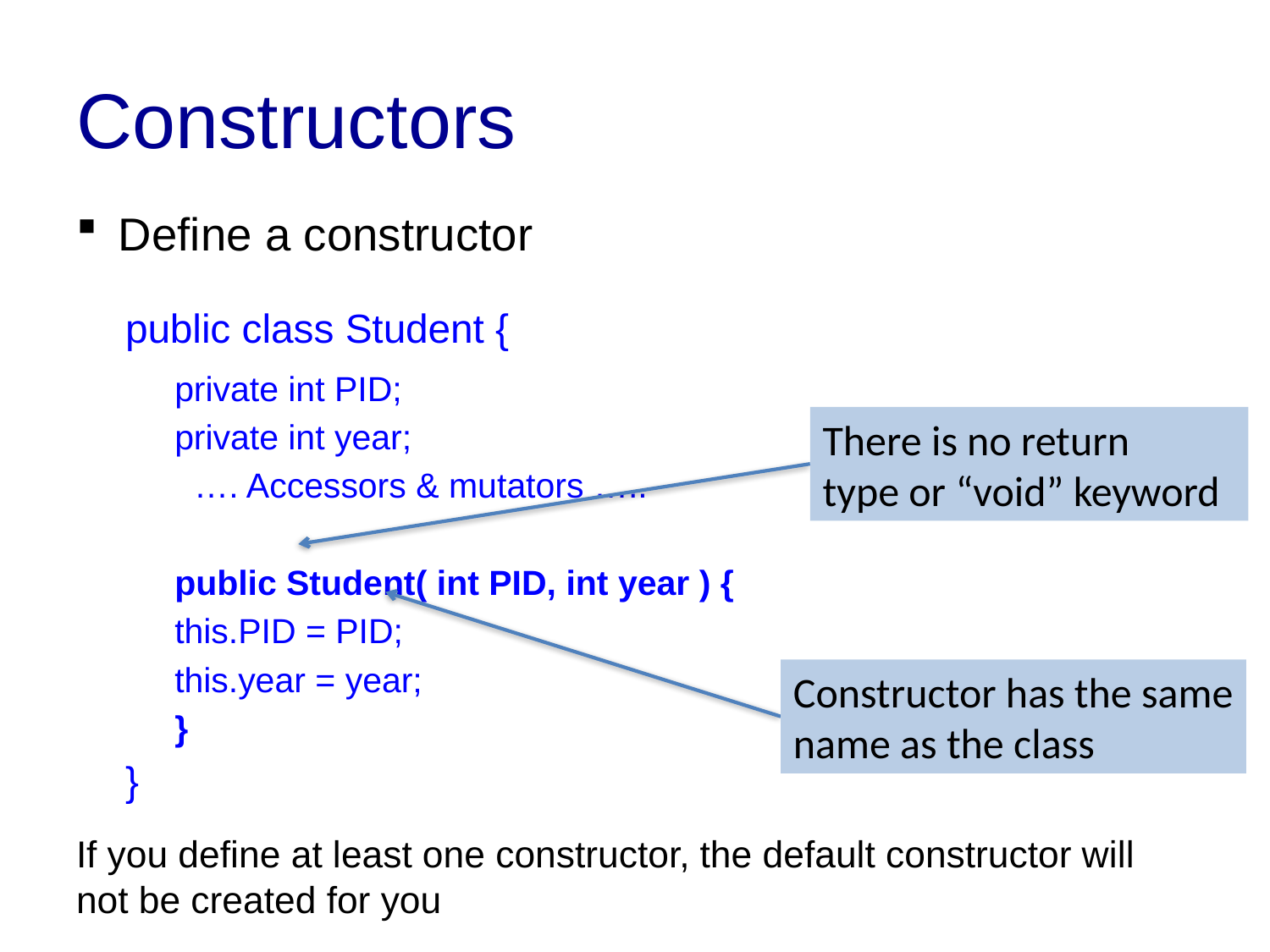

# Constructors
Define a constructor

public class Student {
	private int PID;
	private int year;
  …. Accessors & mutators …..

public Student( int PID, int year ) {
		this.PID = PID;
		this.year = year;
}
}
If you define at least one constructor, the default constructor will not be created for you
There is no return
type or “void” keyword
Constructor has the same
name as the class